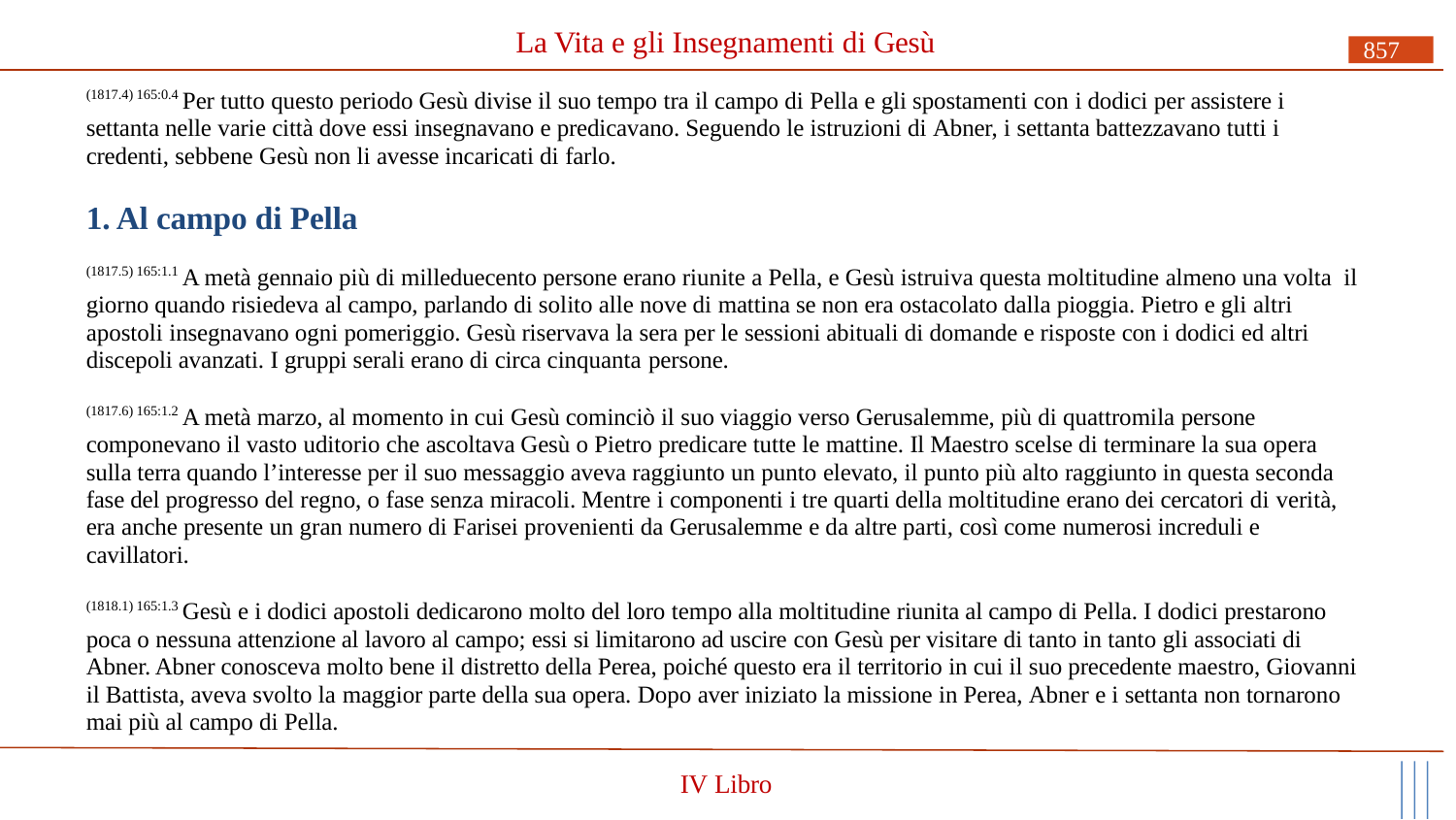

# La Vita e gli Insegnamenti di Gesù
857

(1817.4) 165:0.4 Per tutto questo periodo Gesù divise il suo tempo tra il campo di Pella e gli spostamenti con i dodici per assistere i  settanta nelle varie città dove essi insegnavano e predicavano. Seguendo le istruzioni di Abner, i settanta battezzavano tutti i  credenti, sebbene Gesù non li avesse incaricati di farlo.

1. Al campo di Pella
(1817.5) 165:1.1 A metà gennaio più di milleduecento persone erano riunite a Pella, e Gesù istruiva questa moltitudine almeno una volta  il giorno quando risiedeva al campo, parlando di solito alle nove di mattina se non era ostacolato dalla pioggia. Pietro e gli altri  apostoli insegnavano ogni pomeriggio. Gesù riservava la sera per le sessioni abituali di domande e risposte con i dodici ed altri  discepoli avanzati. I gruppi serali erano di circa cinquanta persone.

(1817.6) 165:1.2 A metà marzo, al momento in cui Gesù cominciò il suo viaggio verso Gerusalemme, più di quattromila persone  componevano il vasto uditorio che ascoltava Gesù o Pietro predicare tutte le mattine. Il Maestro scelse di terminare la sua opera  sulla terra quando l’interesse per il suo messaggio aveva raggiunto un punto elevato, il punto più alto raggiunto in questa seconda  fase del progresso del regno, o fase senza miracoli. Mentre i componenti i tre quarti della moltitudine erano dei cercatori di verità,  era anche presente un gran numero di Farisei provenienti da Gerusalemme e da altre parti, così come numerosi increduli e  cavillatori.

(1818.1) 165:1.3 Gesù e i dodici apostoli dedicarono molto del loro tempo alla moltitudine riunita al campo di Pella. I dodici prestarono  poca o nessuna attenzione al lavoro al campo; essi si limitarono ad uscire con Gesù per visitare di tanto in tanto gli associati di  Abner. Abner conosceva molto bene il distretto della Perea, poiché questo era il territorio in cui il suo precedente maestro, Giovanni  il Battista, aveva svolto la maggior parte della sua opera. Dopo aver iniziato la missione in Perea, Abner e i settanta non tornarono  mai più al campo di Pella.

IV Libro